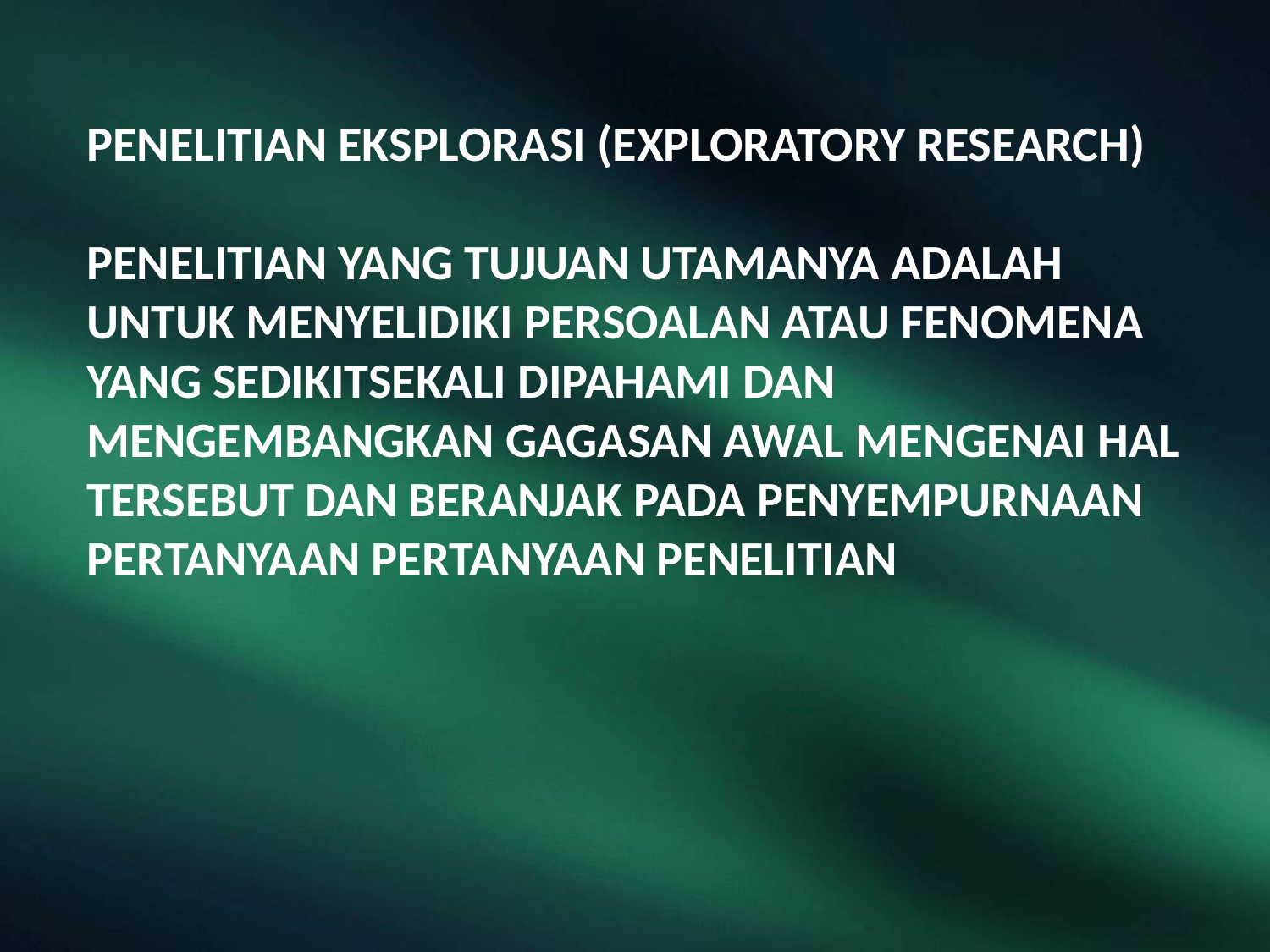

PENELITIAN EKSPLORASI (EXPLORATORY RESEARCH)

PENELITIAN YANG TUJUAN UTAMANYA ADALAH UNTUK MENYELIDIKI PERSOALAN ATAU FENOMENA YANG SEDIKITSEKALI DIPAHAMI DAN MENGEMBANGKAN GAGASAN AWAL MENGENAI HAL TERSEBUT DAN BERANJAK PADA PENYEMPURNAAN PERTANYAAN PERTANYAAN PENELITIAN